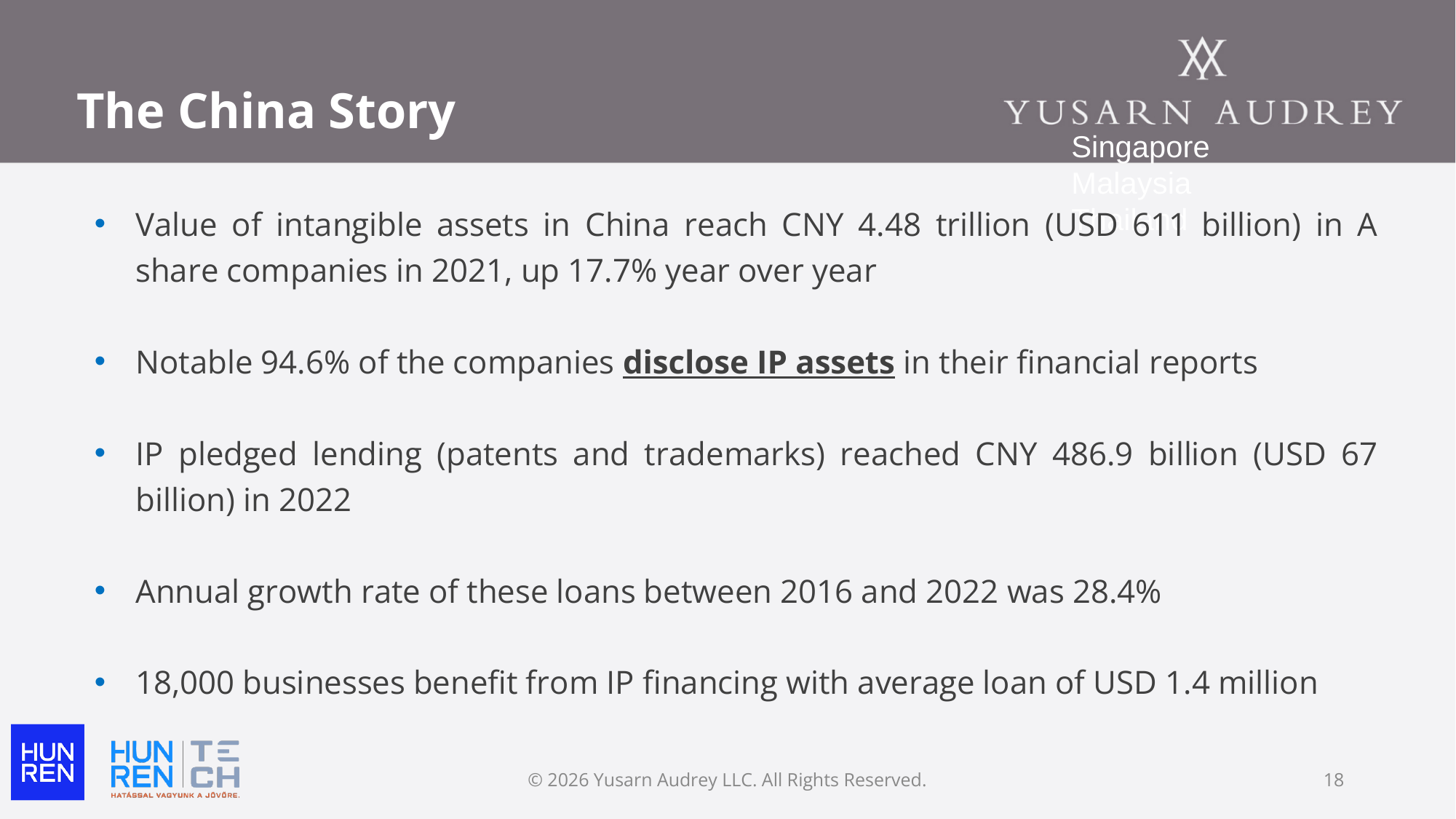

# The China Story
Singapore     Malaysia     Thailand
Value of intangible assets in China reach CNY 4.48 trillion (USD 611 billion) in A share companies in 2021, up 17.7% year over year

Notable 94.6% of the companies disclose IP assets in their financial reports

IP pledged lending (patents and trademarks) reached CNY 486.9 billion (USD 67 billion) in 2022

Annual growth rate of these loans between 2016 and 2022 was 28.4%

18,000 businesses benefit from IP financing with average loan of USD 1.4 million

© 2026 Yusarn Audrey LLC. All Rights Reserved.
18